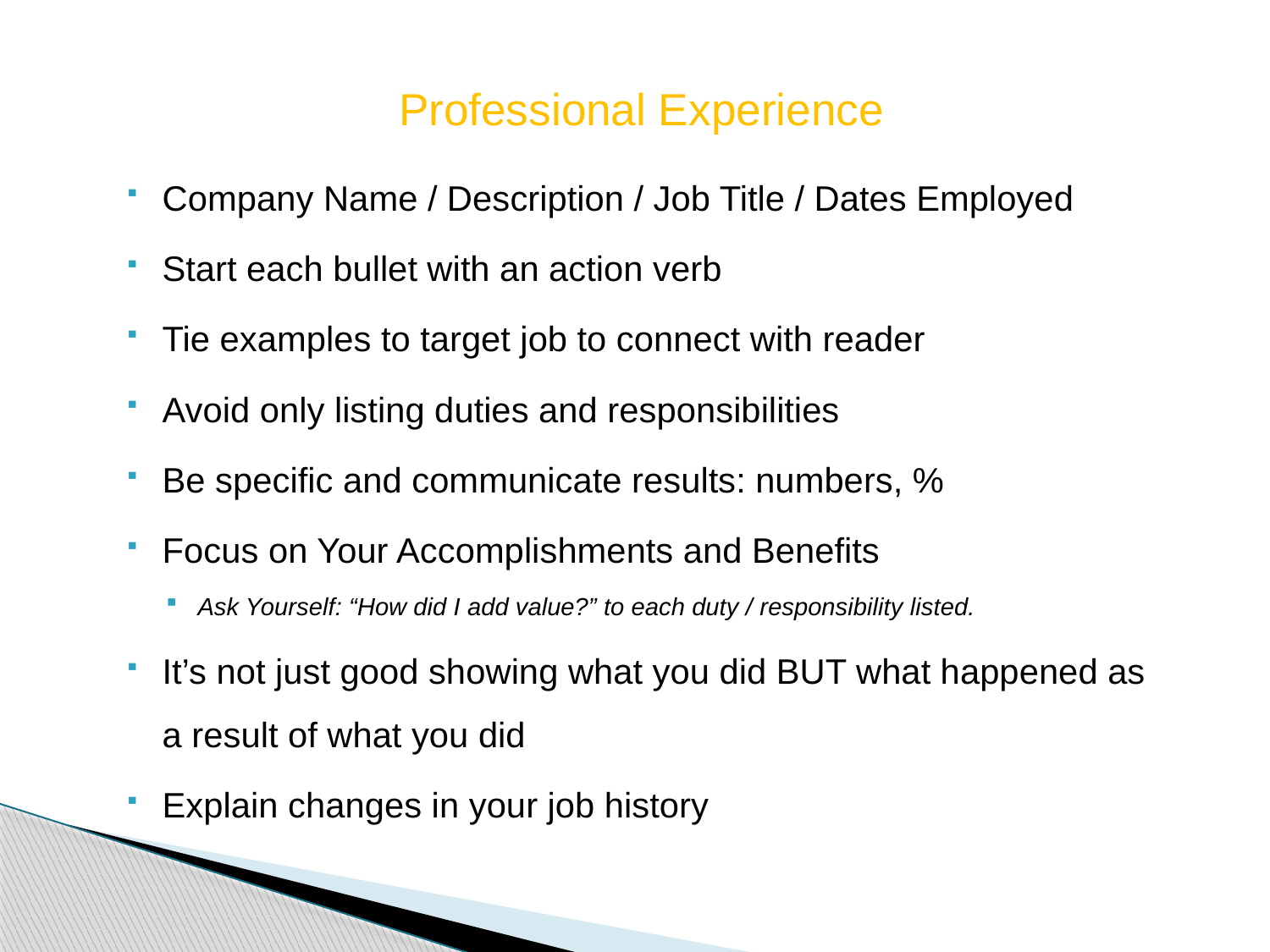

# Professional Experience
Company Name / Description / Job Title / Dates Employed
Start each bullet with an action verb
Tie examples to target job to connect with reader
Avoid only listing duties and responsibilities
Be specific and communicate results: numbers, %
Focus on Your Accomplishments and Benefits
Ask Yourself: “How did I add value?” to each duty / responsibility listed.
It’s not just good showing what you did BUT what happened as a result of what you did
Explain changes in your job history